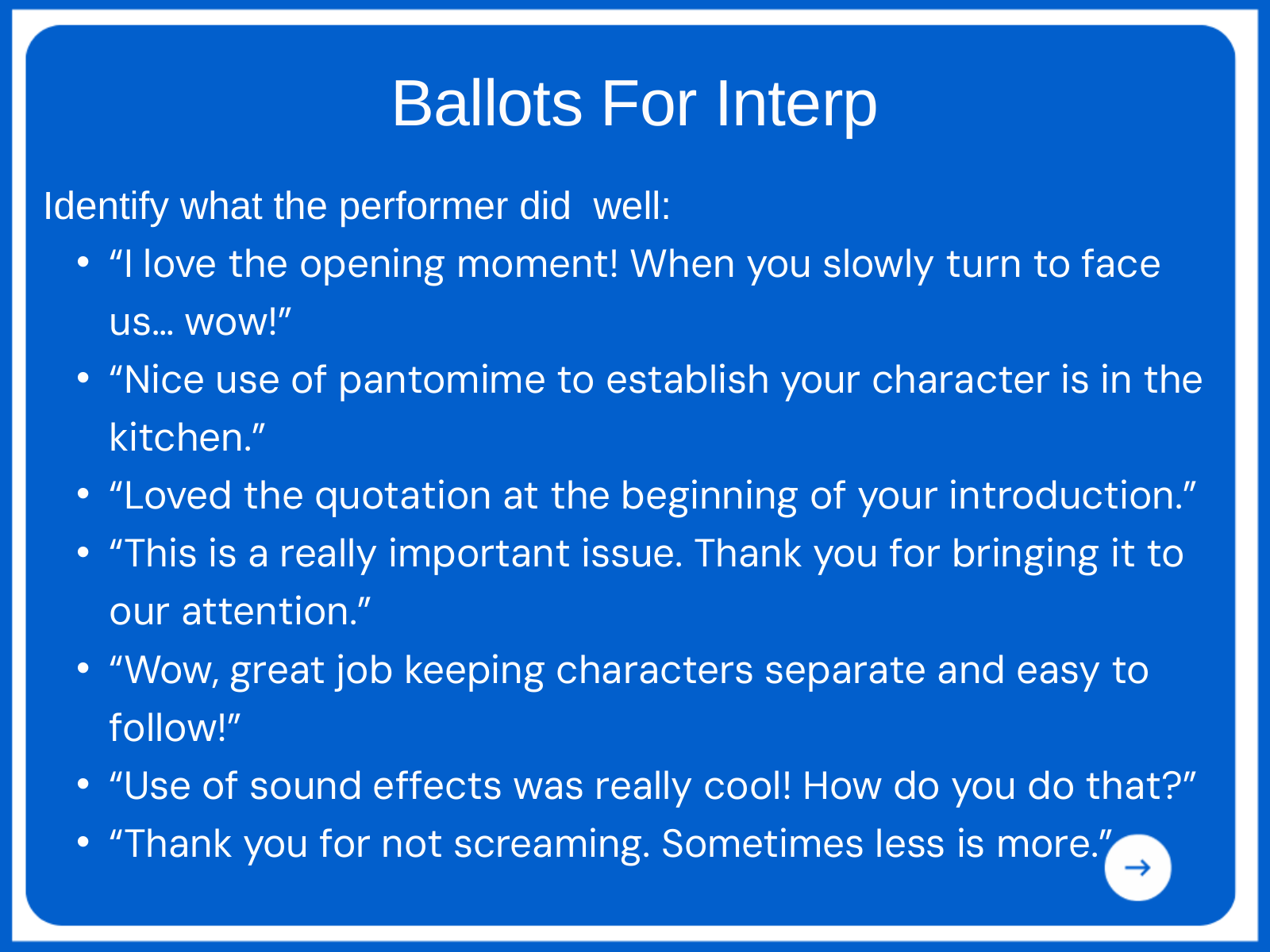

Ballots For Interp

Identify what the performer did  well:
“I love the opening moment! When you slowly turn to face us… wow!”​
“Nice use of pantomime to establish your character is in the kitchen.”​
“Loved the quotation at the beginning of your introduction.”​
“This is a really important issue. Thank you for bringing it to our attention.”​
“Wow, great job keeping characters separate and easy to follow!”​
“Use of sound effects was really cool! How do you do that?”​
“Thank you for not screaming. Sometimes less is more.”